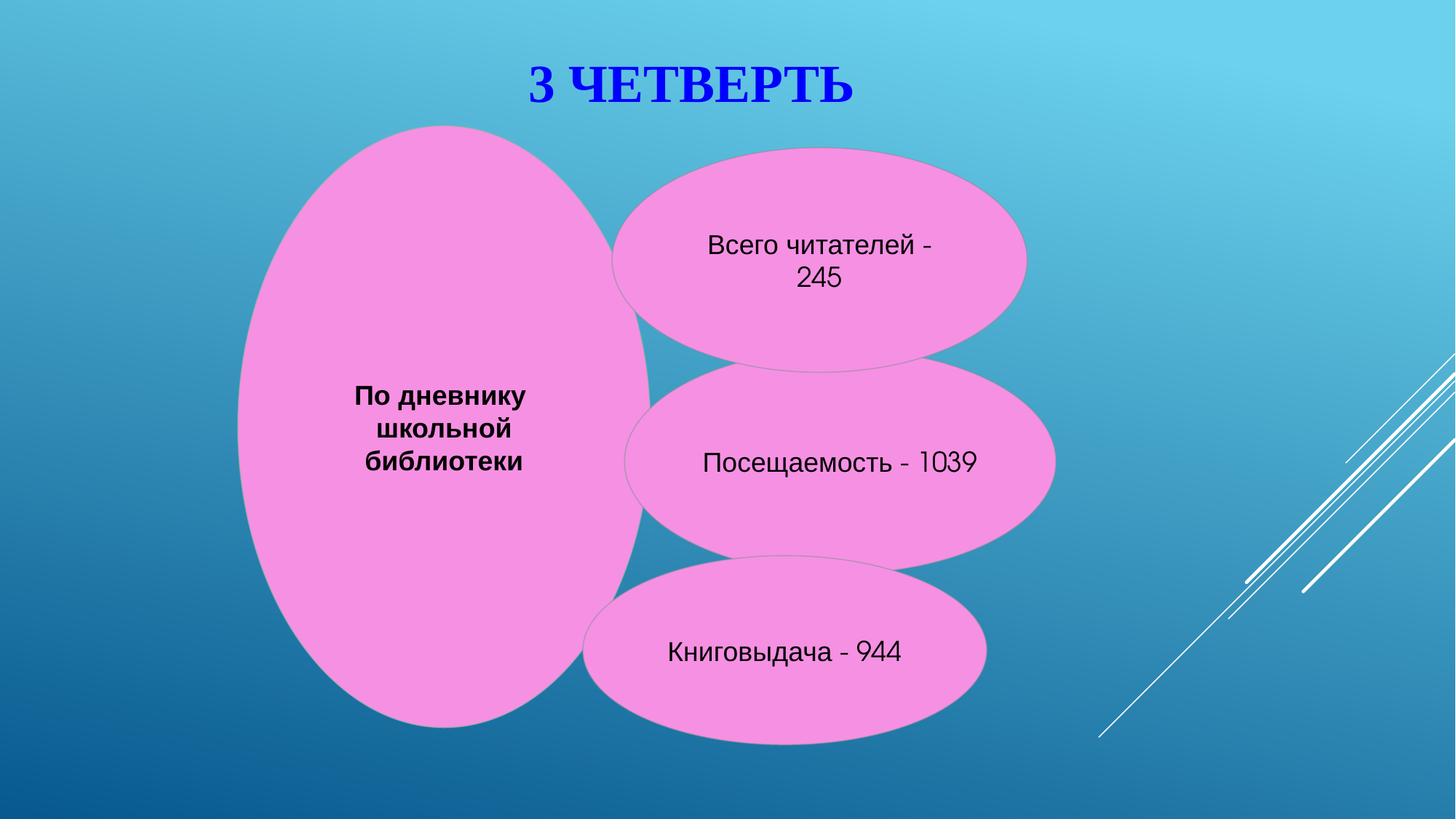

3 четверть
По дневнику  школьной библиотеки
Всего читателей - 245
Посещаемость - 1039
Книговыдача - 944